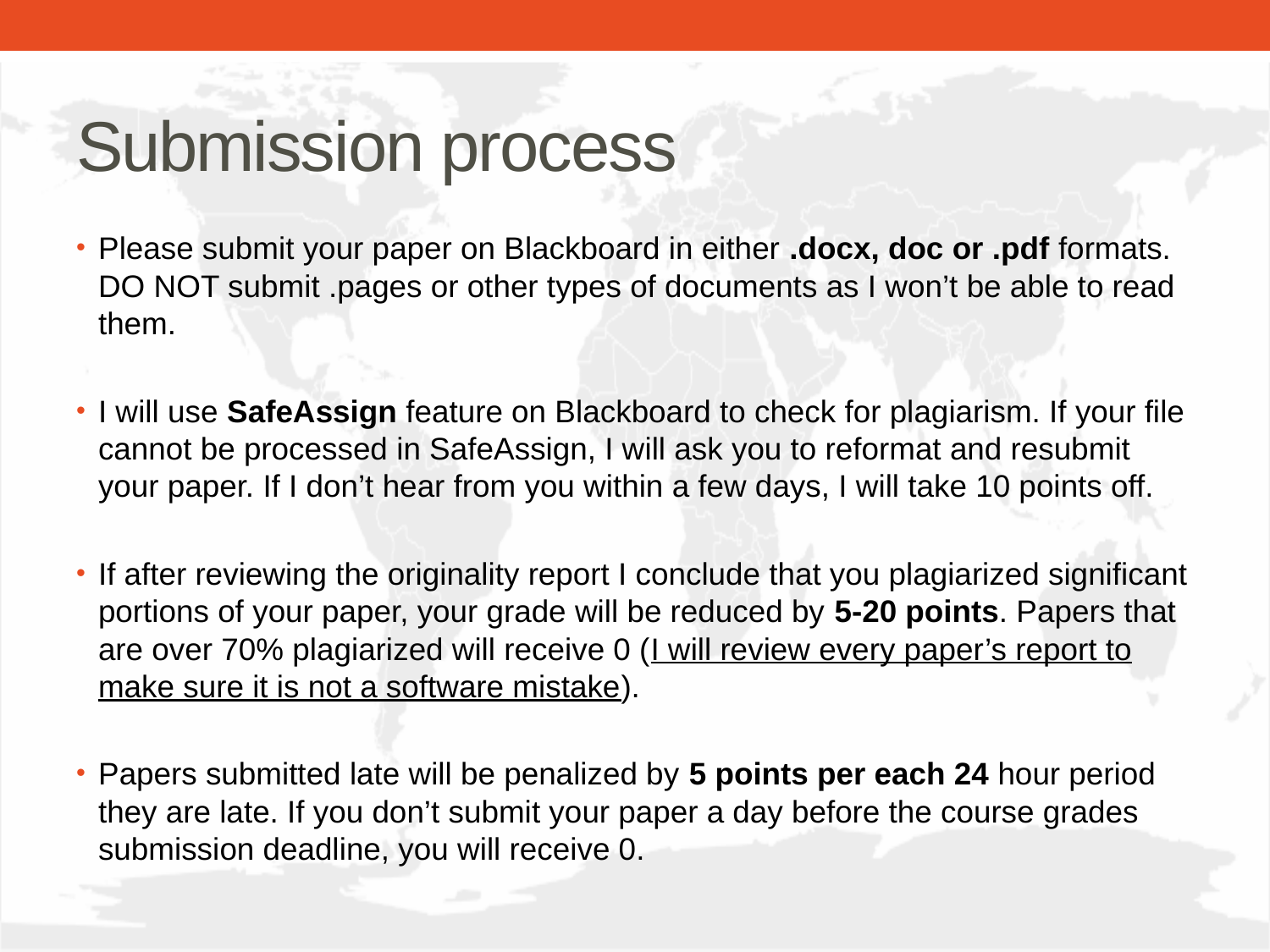

# Submission process
Please submit your paper on Blackboard in either .docx, doc or .pdf formats. DO NOT submit .pages or other types of documents as I won’t be able to read them.

I will use SafeAssign feature on Blackboard to check for plagiarism. If your file cannot be processed in SafeAssign, I will ask you to reformat and resubmit your paper. If I don’t hear from you within a few days, I will take 10 points off.

If after reviewing the originality report I conclude that you plagiarized significant portions of your paper, your grade will be reduced by 5-20 points. Papers that are over 70% plagiarized will receive 0 (I will review every paper’s report to make sure it is not a software mistake).

Papers submitted late will be penalized by 5 points per each 24 hour period they are late. If you don’t submit your paper a day before the course grades submission deadline, you will receive 0.